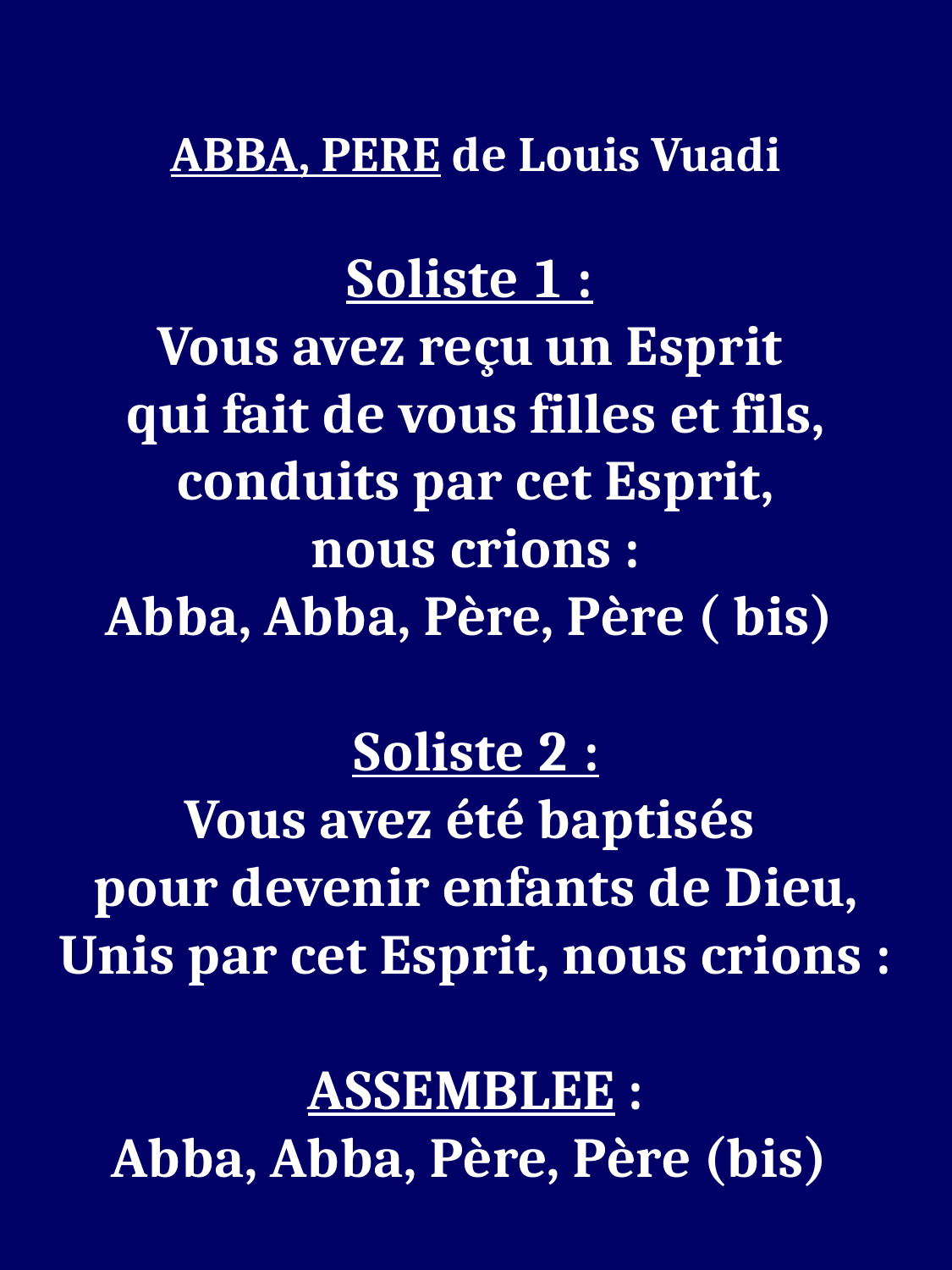

ABBA, PERE de Louis Vuadi

Soliste 1 :
Vous avez reçu un Esprit
qui fait de vous filles et fils,
conduits par cet Esprit,
nous crions :
Abba, Abba, Père, Père ( bis)

Soliste 2 :
Vous avez été baptisés
pour devenir enfants de Dieu,
Unis par cet Esprit, nous crions :

ASSEMBLEE :
Abba, Abba, Père, Père (bis)